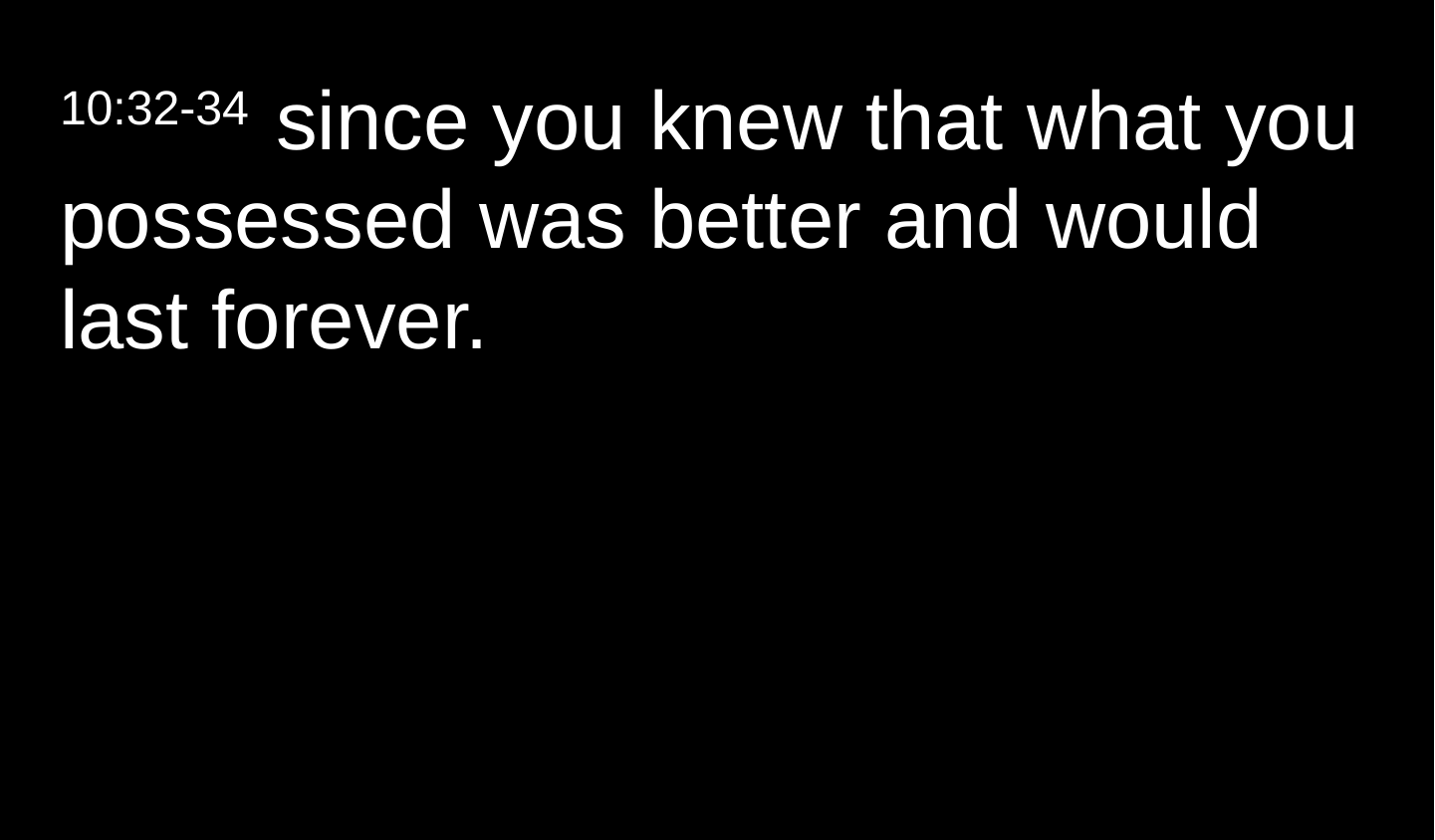

10:32-34  since you knew that what you possessed was better and would last forever.